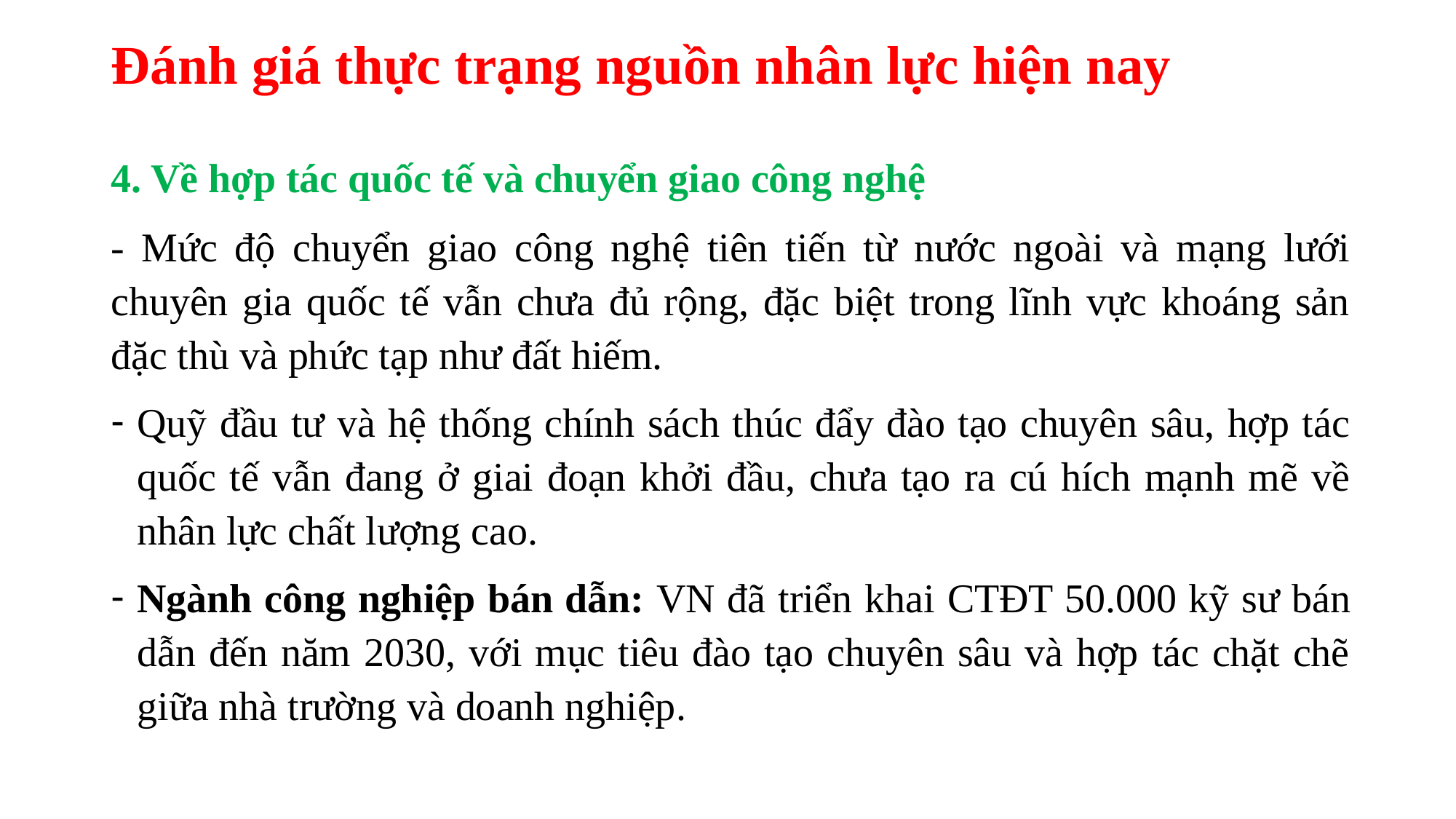

# Đánh giá thực trạng nguồn nhân lực hiện nay
4. Về hợp tác quốc tế và chuyển giao công nghệ
- Mức độ chuyển giao công nghệ tiên tiến từ nước ngoài và mạng lưới chuyên gia quốc tế vẫn chưa đủ rộng, đặc biệt trong lĩnh vực khoáng sản đặc thù và phức tạp như đất hiếm.
Quỹ đầu tư và hệ thống chính sách thúc đẩy đào tạo chuyên sâu, hợp tác quốc tế vẫn đang ở giai đoạn khởi đầu, chưa tạo ra cú hích mạnh mẽ về nhân lực chất lượng cao.
Ngành công nghiệp bán dẫn: VN đã triển khai CTĐT 50.000 kỹ sư bán dẫn đến năm 2030, với mục tiêu đào tạo chuyên sâu và hợp tác chặt chẽ giữa nhà trường và doanh nghiệp.